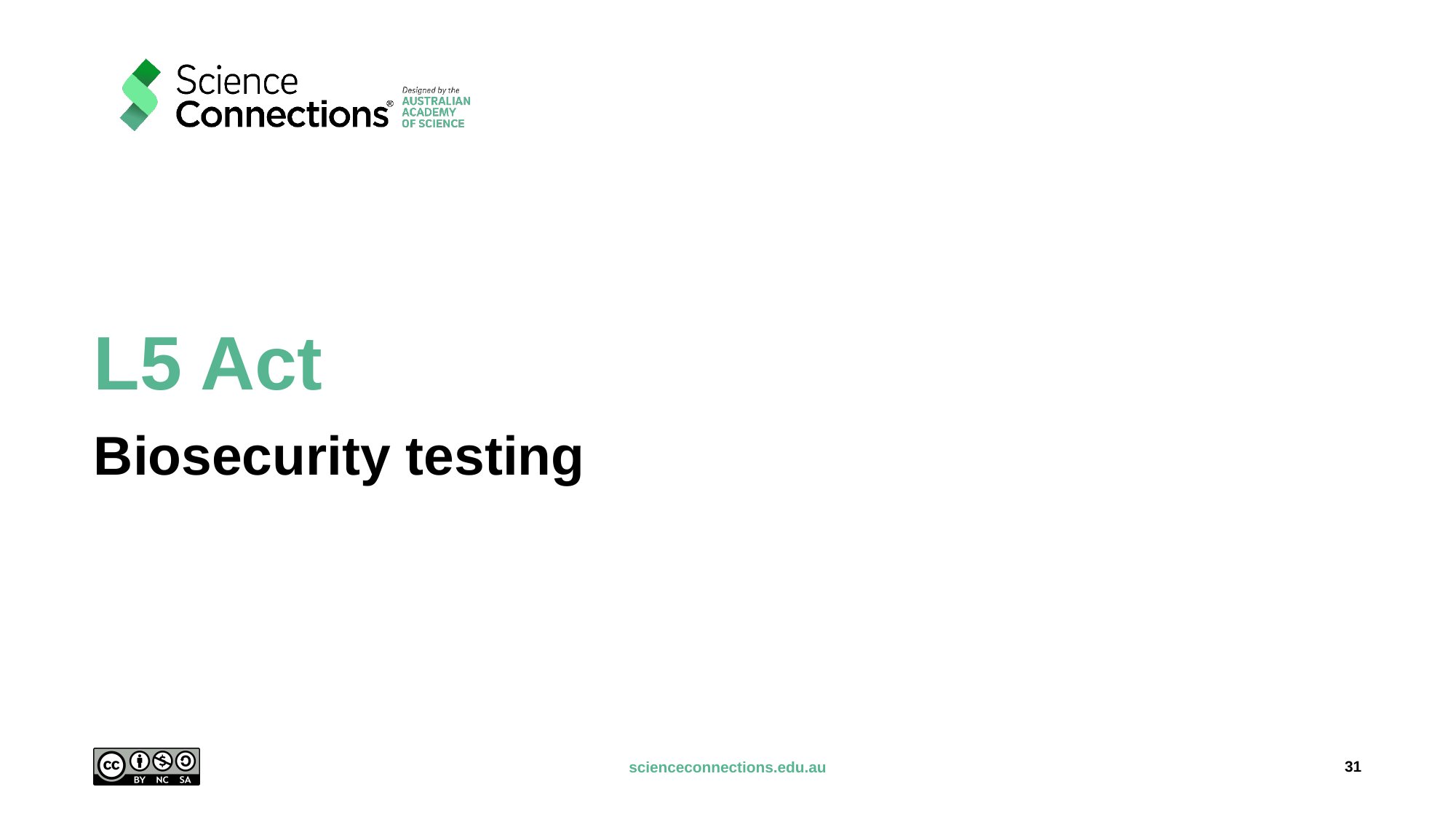

# L5 Act
Biosecurity testing
31
scienceconnections.edu.au